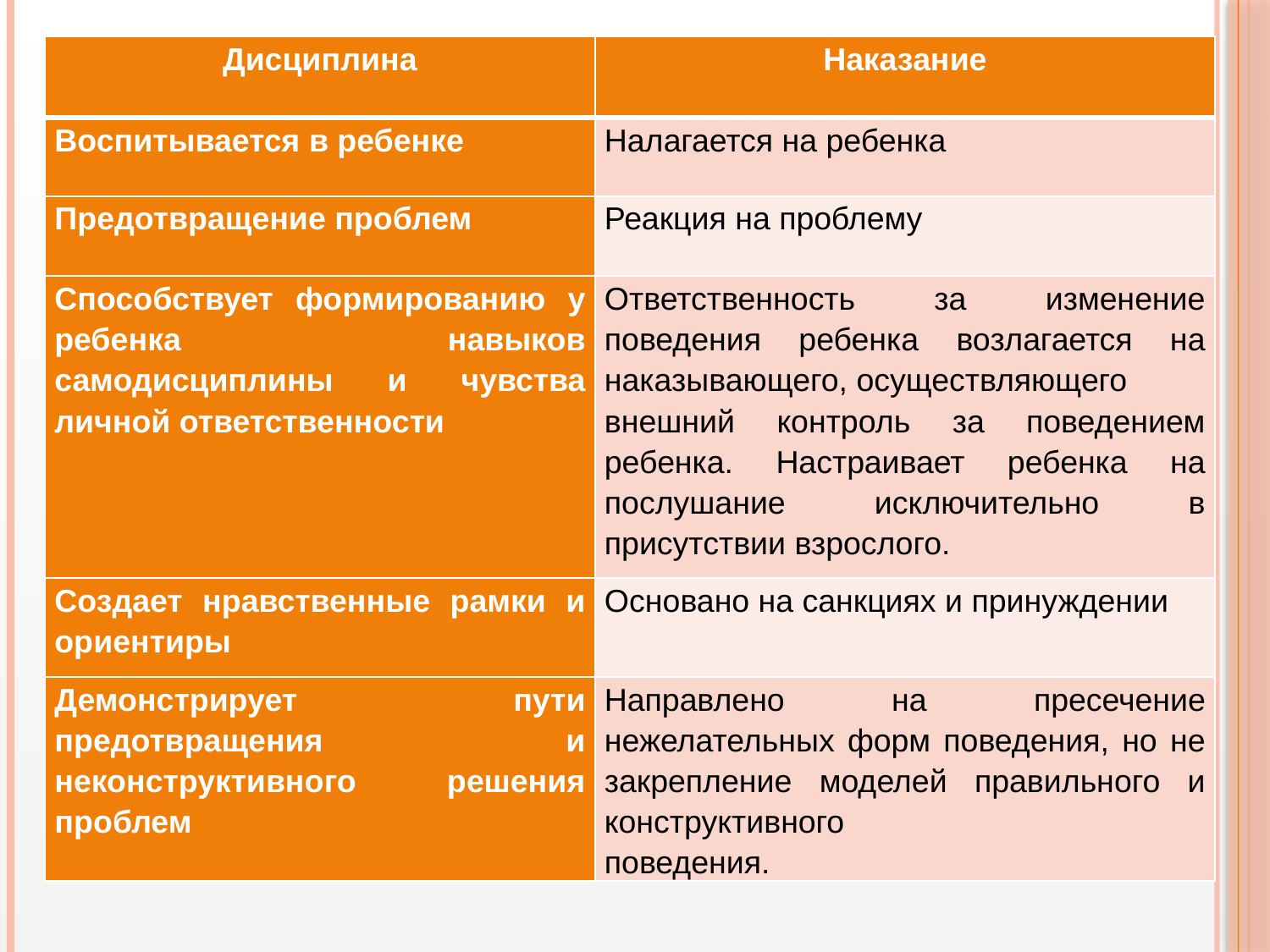

| Дисциплина | Наказание |
| --- | --- |
| Воспитывается в ребенке | Налагается на ребенка |
| Предотвращение проблем | Реакция на проблему |
| Способствует формированию у ребенка навыков самодисциплины и чувства личной ответственности | Ответственность за изменение поведения ребенка возлагается на наказывающего, осуществляющего внешний контроль за поведением ребенка. Настраивает ребенка на послушание исключительно в присутствии взрослого. |
| Создает нравственные рамки и ориентиры | Основано на санкциях и принуждении |
| Демонстрирует пути предотвращения и неконструктивного решения проблем | Направлено на пресечение нежелательных форм поведения, но не закрепление моделей правильного и конструктивного поведения. |
#